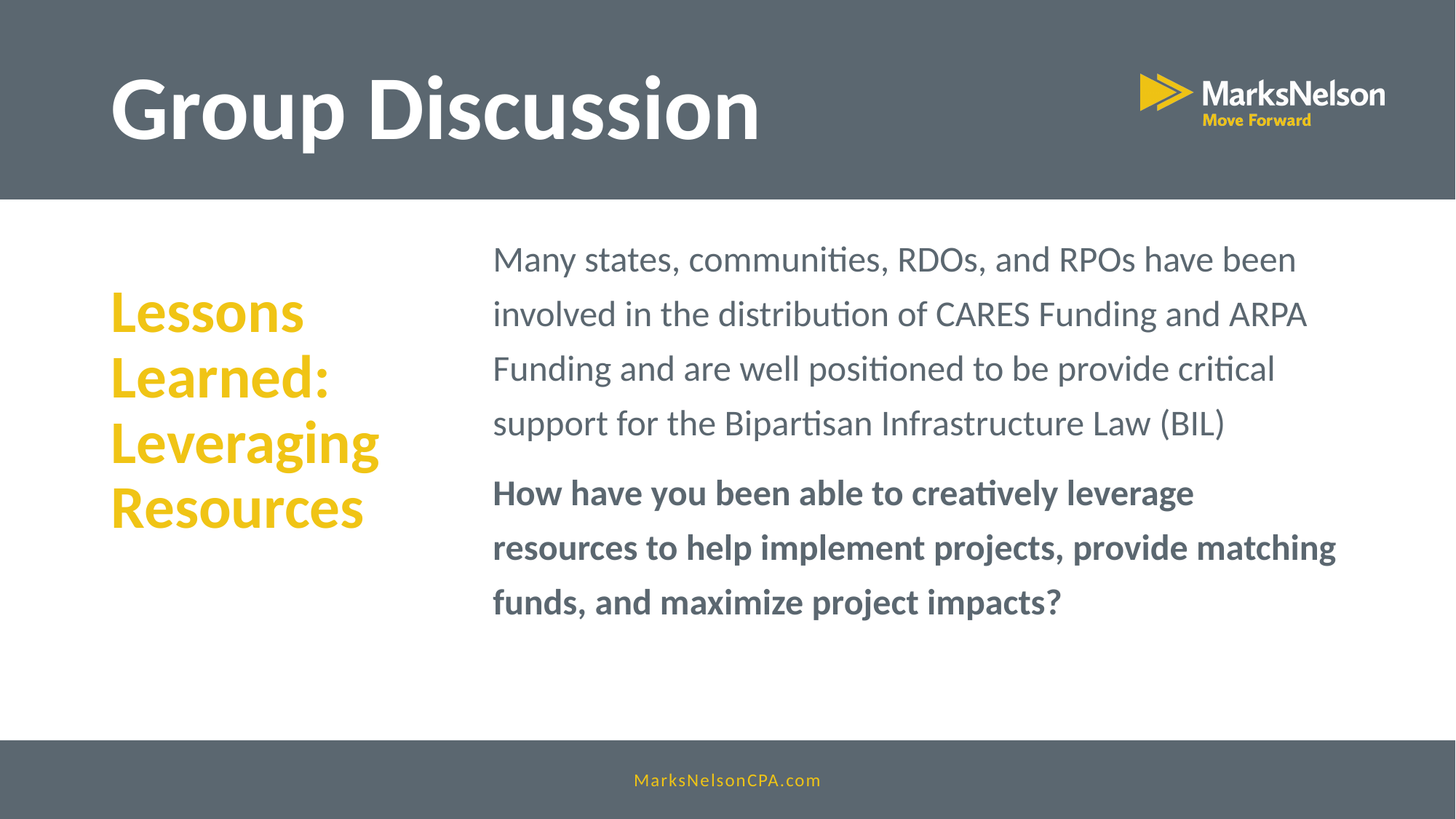

# Group Discussion
Many states, communities, RDOs, and RPOs have been involved in the distribution of CARES Funding and ARPA Funding and are well positioned to be provide critical support for the Bipartisan Infrastructure Law (BIL)
How have you been able to creatively leverage resources to help implement projects, provide matching funds, and maximize project impacts?
Lessons Learned:
Leveraging Resources